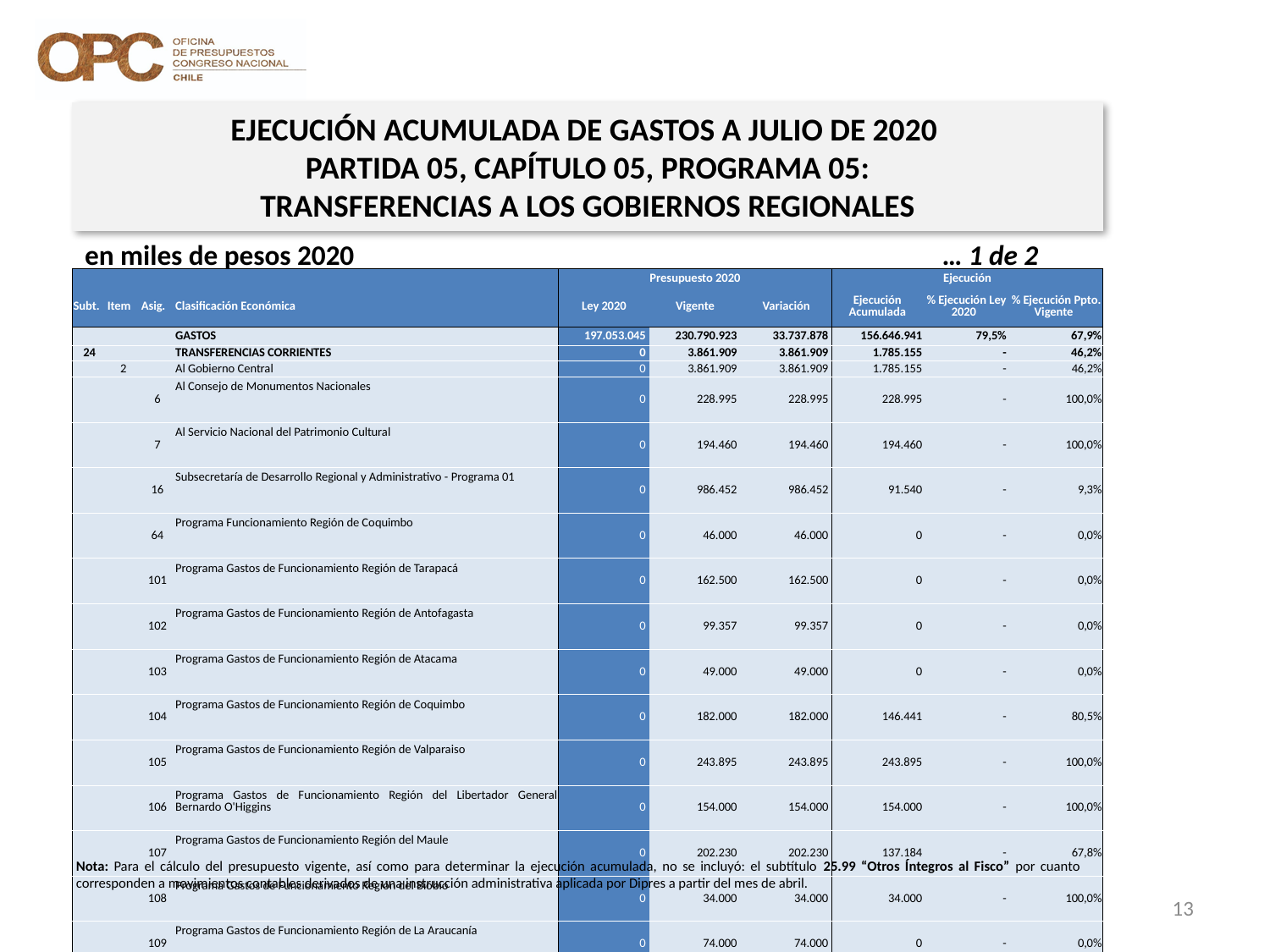

EJECUCIÓN ACUMULADA DE GASTOS A JULIO DE 2020
PARTIDA 05, CAPÍTULO 05, PROGRAMA 05:
TRANSFERENCIAS A LOS GOBIERNOS REGIONALES
en miles de pesos 2020				               … 1 de 2
|  |  |  |  | Presupuesto 2020 |  |  | Ejecución |  |  |
| --- | --- | --- | --- | --- | --- | --- | --- | --- | --- |
| Subt. | Item | Asig. | Clasificación Económica | Ley 2020 | Vigente | Variación | Ejecución Acumulada | % Ejecución Ley 2020 | % Ejecución Ppto. Vigente |
|  |  |  | GASTOS | 197.053.045 | 230.790.923 | 33.737.878 | 156.646.941 | 79,5% | 67,9% |
| 24 |  |  | TRANSFERENCIAS CORRIENTES | 0 | 3.861.909 | 3.861.909 | 1.785.155 | - | 46,2% |
|  | 2 |  | Al Gobierno Central | 0 | 3.861.909 | 3.861.909 | 1.785.155 | - | 46,2% |
|  |  | 6 | Al Consejo de Monumentos Nacionales | 0 | 228.995 | 228.995 | 228.995 | - | 100,0% |
|  |  | 7 | Al Servicio Nacional del Patrimonio Cultural | 0 | 194.460 | 194.460 | 194.460 | - | 100,0% |
|  |  | 16 | Subsecretaría de Desarrollo Regional y Administrativo - Programa 01 | 0 | 986.452 | 986.452 | 91.540 | - | 9,3% |
|  |  | 64 | Programa Funcionamiento Región de Coquimbo | 0 | 46.000 | 46.000 | 0 | - | 0,0% |
|  |  | 101 | Programa Gastos de Funcionamiento Región de Tarapacá | 0 | 162.500 | 162.500 | 0 | - | 0,0% |
|  |  | 102 | Programa Gastos de Funcionamiento Región de Antofagasta | 0 | 99.357 | 99.357 | 0 | - | 0,0% |
|  |  | 103 | Programa Gastos de Funcionamiento Región de Atacama | 0 | 49.000 | 49.000 | 0 | - | 0,0% |
|  |  | 104 | Programa Gastos de Funcionamiento Región de Coquimbo | 0 | 182.000 | 182.000 | 146.441 | - | 80,5% |
|  |  | 105 | Programa Gastos de Funcionamiento Región de Valparaiso | 0 | 243.895 | 243.895 | 243.895 | - | 100,0% |
|  |  | 106 | Programa Gastos de Funcionamiento Región del Libertador General Bernardo O'Higgins | 0 | 154.000 | 154.000 | 154.000 | - | 100,0% |
|  |  | 107 | Programa Gastos de Funcionamiento Región del Maule | 0 | 202.230 | 202.230 | 137.184 | - | 67,8% |
|  |  | 108 | Programa Gastos de Funcionamiento Región del Biobío | 0 | 34.000 | 34.000 | 34.000 | - | 100,0% |
|  |  | 109 | Programa Gastos de Funcionamiento Región de La Araucanía | 0 | 74.000 | 74.000 | 0 | - | 0,0% |
|  |  | 110 | Programa Gastos de Funcionamiento Región de Los Lagos | 0 | 183.080 | 183.080 | 73.200 | - | 40,0% |
|  |  | 111 | Programa Gastos de Funcionamiento Región de Aysén del General Carlos Ibáñez del Campo | 0 | 14.800 | 14.800 | 14.800 | - | 100,0% |
|  |  | 112 | Programa Gastos de Funcionamiento Región de Magallanes y de la Antártica Chilena | 0 | 176.000 | 176.000 | 0 | - | 0,0% |
|  |  | 113 | Programa Gastos de Funcionamiento Región Metropolitana | 0 | 187.500 | 187.500 | 46.000 | - | 24,5% |
|  |  | 114 | Programa Gastos de Funcionamiento Región de Los Ríos | 0 | 118.000 | 118.000 | 64.000 | - | 54,2% |
|  |  | 115 | Programa Gastos de Funcionamiento Región de Arica y Parinacota | 0 | 144.000 | 144.000 | 0 | - | 0,0% |
|  |  | 116 | Programa Gastos de Funcionamiento Región de Ñuble | 0 | 29.000 | 29.000 | 29.000 | - | 100,0% |
|  |  | 914 | A la Subsecretaría de Bienes Nacionales | 0 | 327.640 | 327.640 | 327.640 | - | 100,0% |
|  |  | 995 | A Corporación de Fomento de la Producción | 0 | 25.000 | 25.000 | 0 | - | 0,0% |
| 25 |  |  | INTEGROS AL FISCO | 0 | 0 | 0 | 5.214.007 | - | 0% |
|  | 99 |  | Otros Integros al Fisco | 0 | 0 | 0 | 5.214.007 | - | 0% |
| 33 |  |  | TRANSFERENCIAS DE CAPITAL | 197.053.045 | 226.929.014 | 29.875.969 | 154.861.786 | 78,6% | 68,2% |
|  | 2 |  | Al Gobierno Central | 58.385.769 | 196.519.724 | 138.133.955 | 154.861.786 | 265,2% | 78,8% |
|  |  | 1 | Programa Inversión Regional Región de Tarapacá | 495.658 | 8.302.473 | 7.806.815 | 0 | 0,0% | 0,0% |
Nota: Para el cálculo del presupuesto vigente, así como para determinar la ejecución acumulada, no se incluyó: el subtítulo 25.99 “Otros Íntegros al Fisco” por cuanto corresponden a movimientos contables derivados de una instrucción administrativa aplicada por Dipres a partir del mes de abril.
13